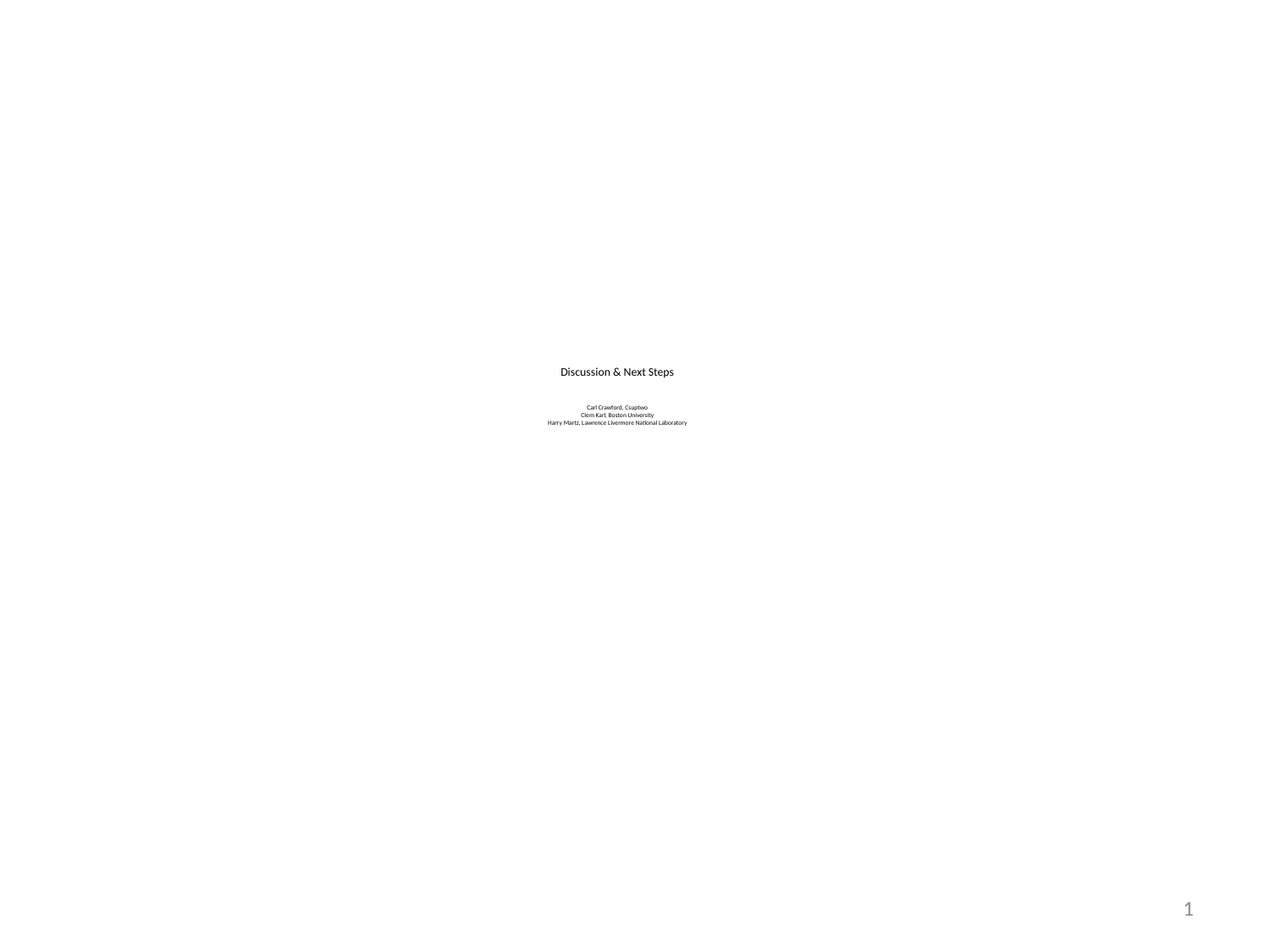

# Discussion & Next Steps Carl Crawford, Csuptwo Clem Karl, Boston University Harry Martz, Lawrence Livermore National Laboratory
1